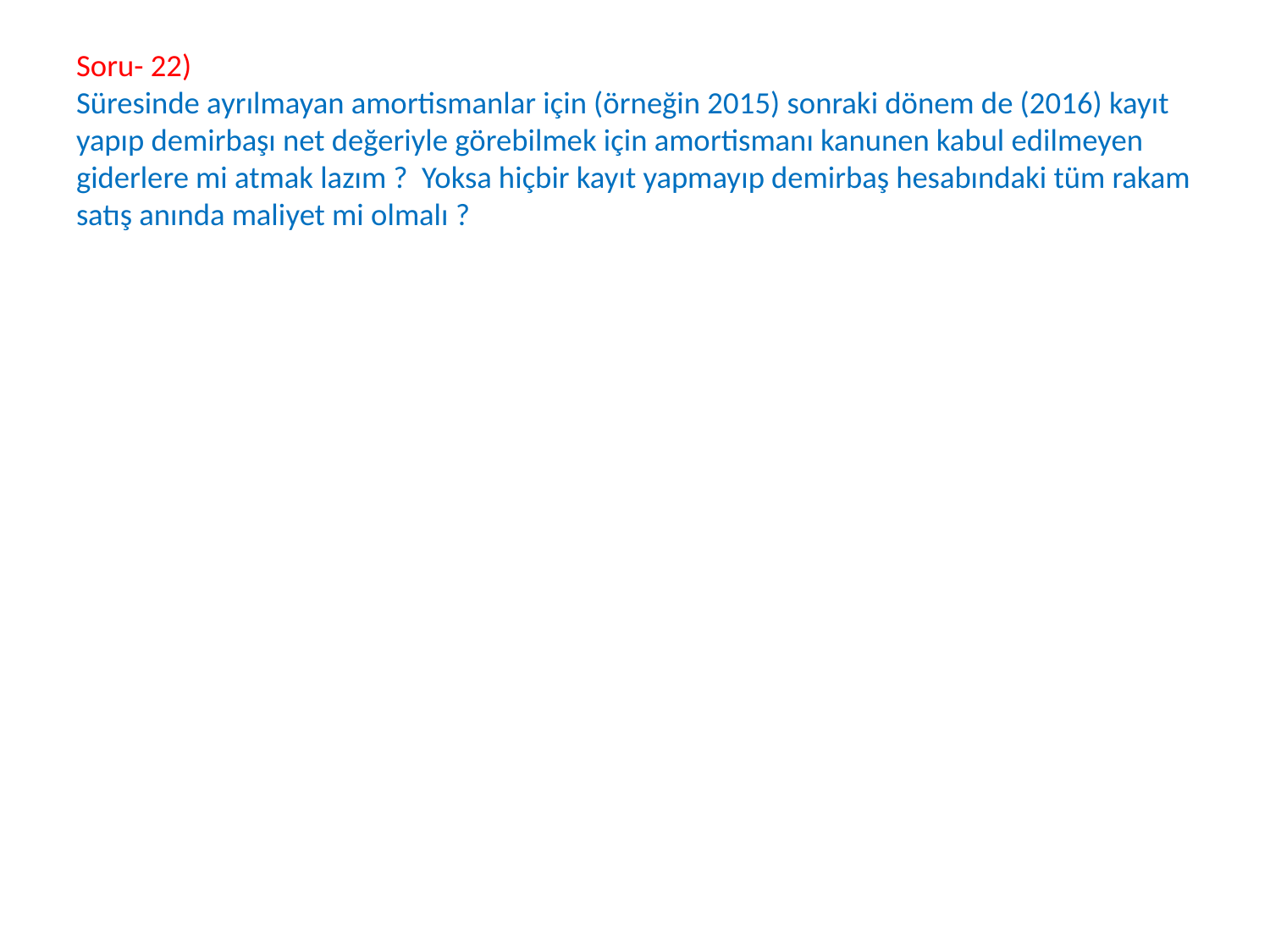

# Soru- 22) Süresinde ayrılmayan amortismanlar için (örneğin 2015) sonraki dönem de (2016) kayıt yapıp demirbaşı net değeriyle görebilmek için amortismanı kanunen kabul edilmeyen  giderlere mi atmak lazım ?  Yoksa hiçbir kayıt yapmayıp demirbaş hesabındaki tüm rakam satış anında maliyet mi olmalı ?
|  |
| --- |